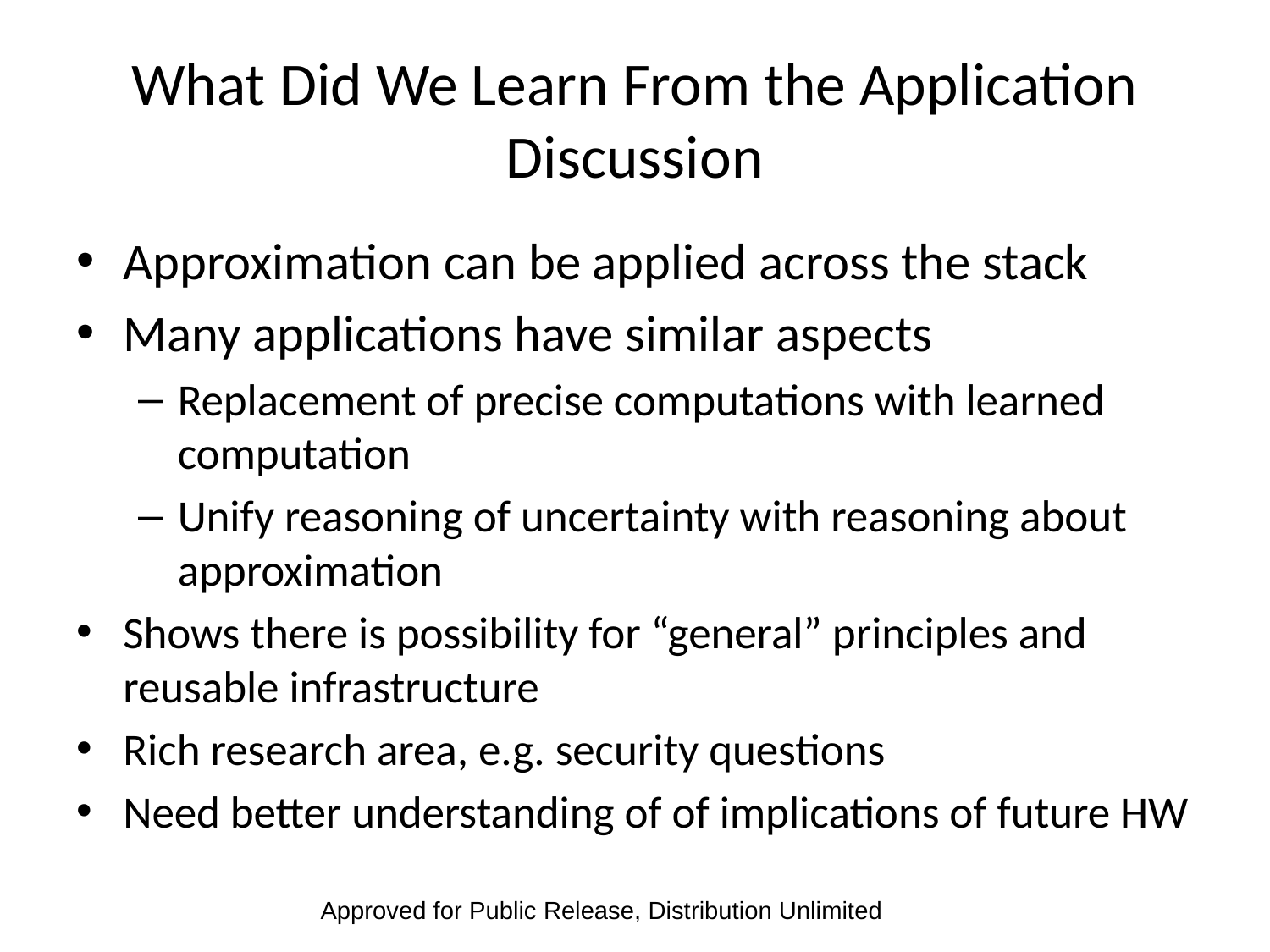

# What Did We Learn From the Application Discussion
Approximation can be applied across the stack
Many applications have similar aspects
Replacement of precise computations with learned computation
Unify reasoning of uncertainty with reasoning about approximation
Shows there is possibility for “general” principles and reusable infrastructure
Rich research area, e.g. security questions
Need better understanding of of implications of future HW

Approved for Public Release, Distribution Unlimited